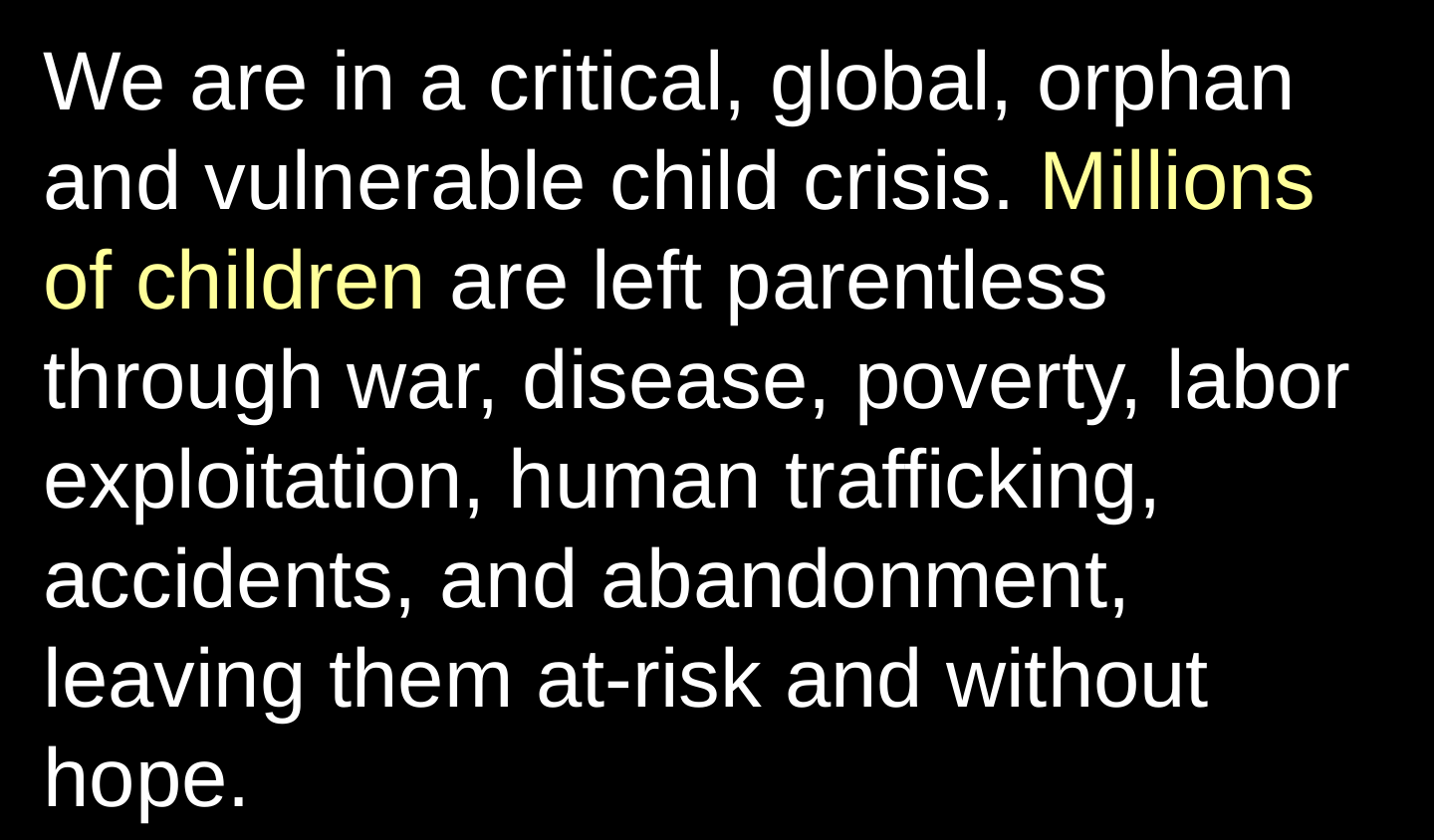

We are in a critical, global, orphan and vulnerable child crisis. Millions of children are left parentless through war, disease, poverty, labor exploitation, human trafficking, accidents, and abandonment, leaving them at-risk and without hope.